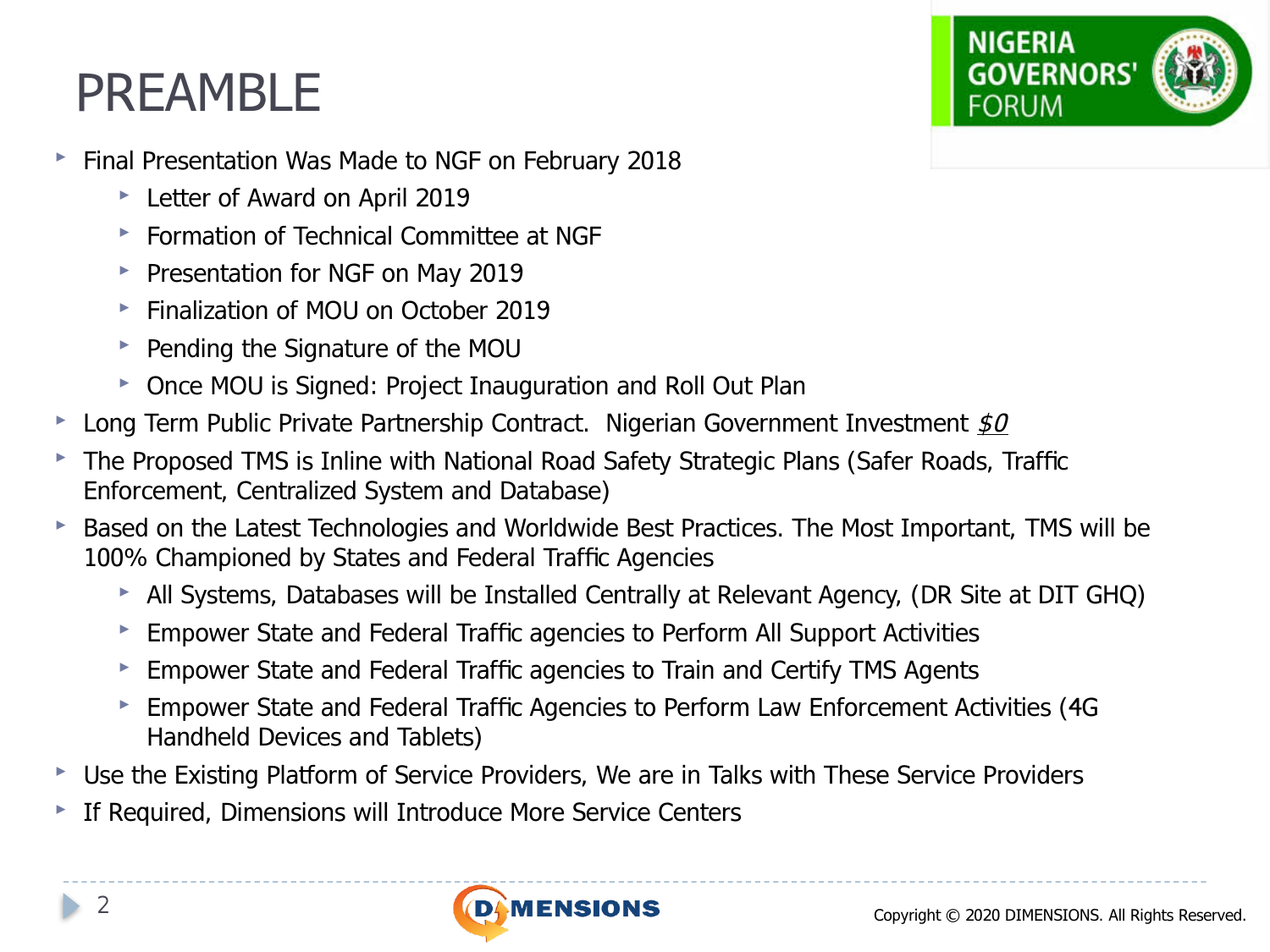

# PREAMBLE
Final Presentation Was Made to NGF on February 2018
Letter of Award on April 2019
Formation of Technical Committee at NGF
Presentation for NGF on May 2019
Finalization of MOU on October 2019
Pending the Signature of the MOU
Once MOU is Signed: Project Inauguration and Roll Out Plan
Long Term Public Private Partnership Contract.  Nigerian Government Investment $0
The Proposed TMS is Inline with National Road Safety Strategic Plans (Safer Roads, Traffic Enforcement, Centralized System and Database)
Based on the Latest Technologies and Worldwide Best Practices. The Most Important, TMS will be 100% Championed by States and Federal Traffic Agencies
All Systems, Databases will be Installed Centrally at Relevant Agency, (DR Site at DIT GHQ)
Empower State and Federal Traffic agencies to Perform All Support Activities
Empower State and Federal Traffic agencies to Train and Certify TMS Agents
Empower State and Federal Traffic Agencies to Perform Law Enforcement Activities (4G Handheld Devices and Tablets)
Use the Existing Platform of Service Providers, We are in Talks with These Service Providers
If Required, Dimensions will Introduce More Service Centers

2
Copyright © 2020 DIMENSIONS. All Rights Reserved.